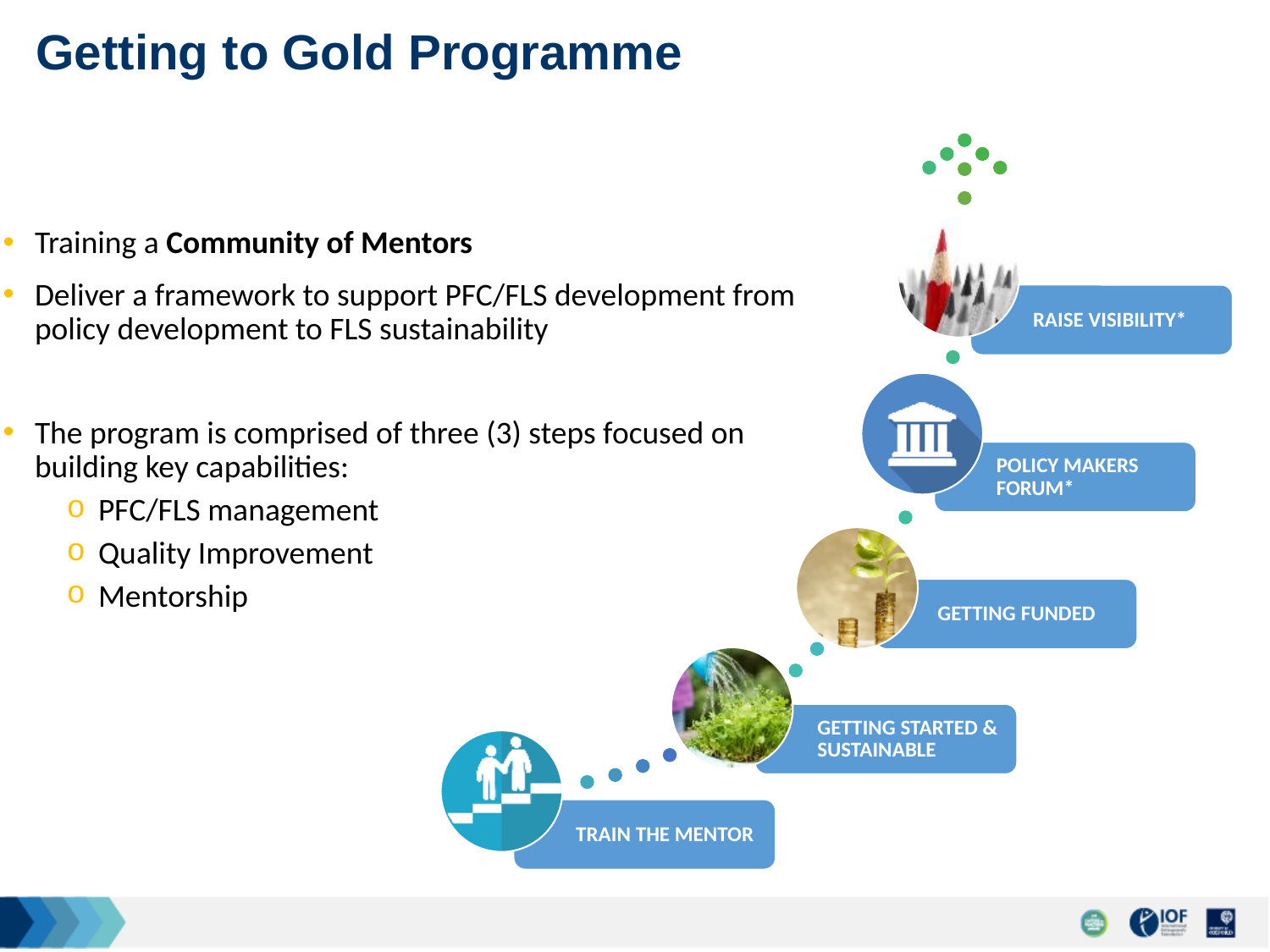

Getting to Gold Programme
TRAIN THE MENTOR
GETTING STARTED & SUSTAINABLE
GETTING FUNDED
POLICY MAKERS FORUM*
RAISE VISIBILITY*
Training a Community of Mentors
Deliver a framework to support PFC/FLS development from policy development to FLS sustainability

The program is comprised of three (3) steps focused on building key capabilities:
PFC/FLS management
Quality Improvement
Mentorship